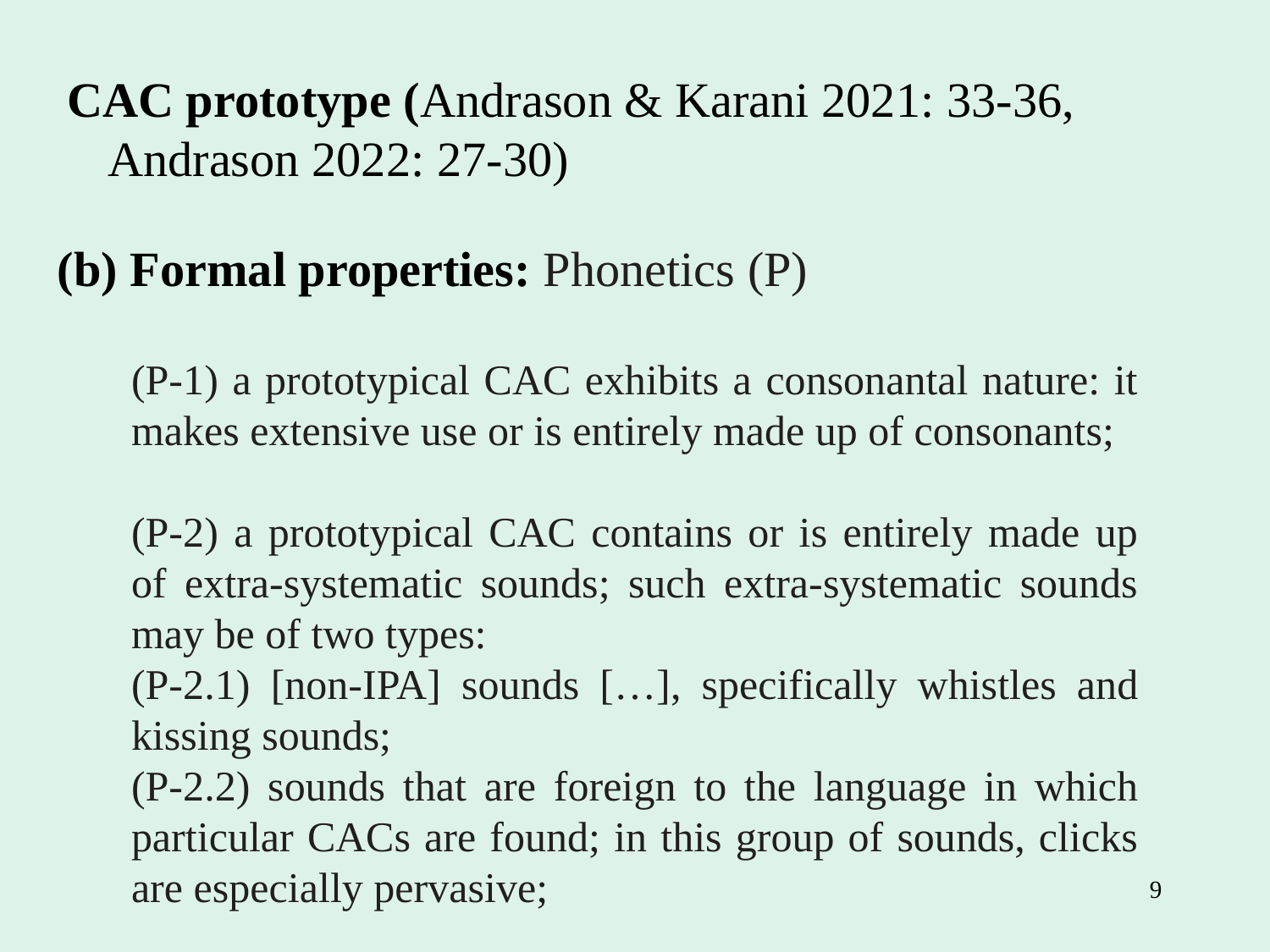

CAC prototype (Andrason & Karani 2021: 33-36, Andrason 2022: 27-30)
(b) Formal properties: Phonetics (P)
(P‑1) a prototypical CAC exhibits a consonantal nature: it makes extensive use or is entirely made up of consonants;

(P‑2) a prototypical CAC contains or is entirely made up of extra‑systematic sounds; such extra‑systematic sounds may be of two types:
(P‑2.1) [non‑IPA] sounds […], specifically whistles and kissing sounds;
(P‑2.2) sounds that are foreign to the language in which particular CACs are found; in this group of sounds, clicks are especially pervasive;
9